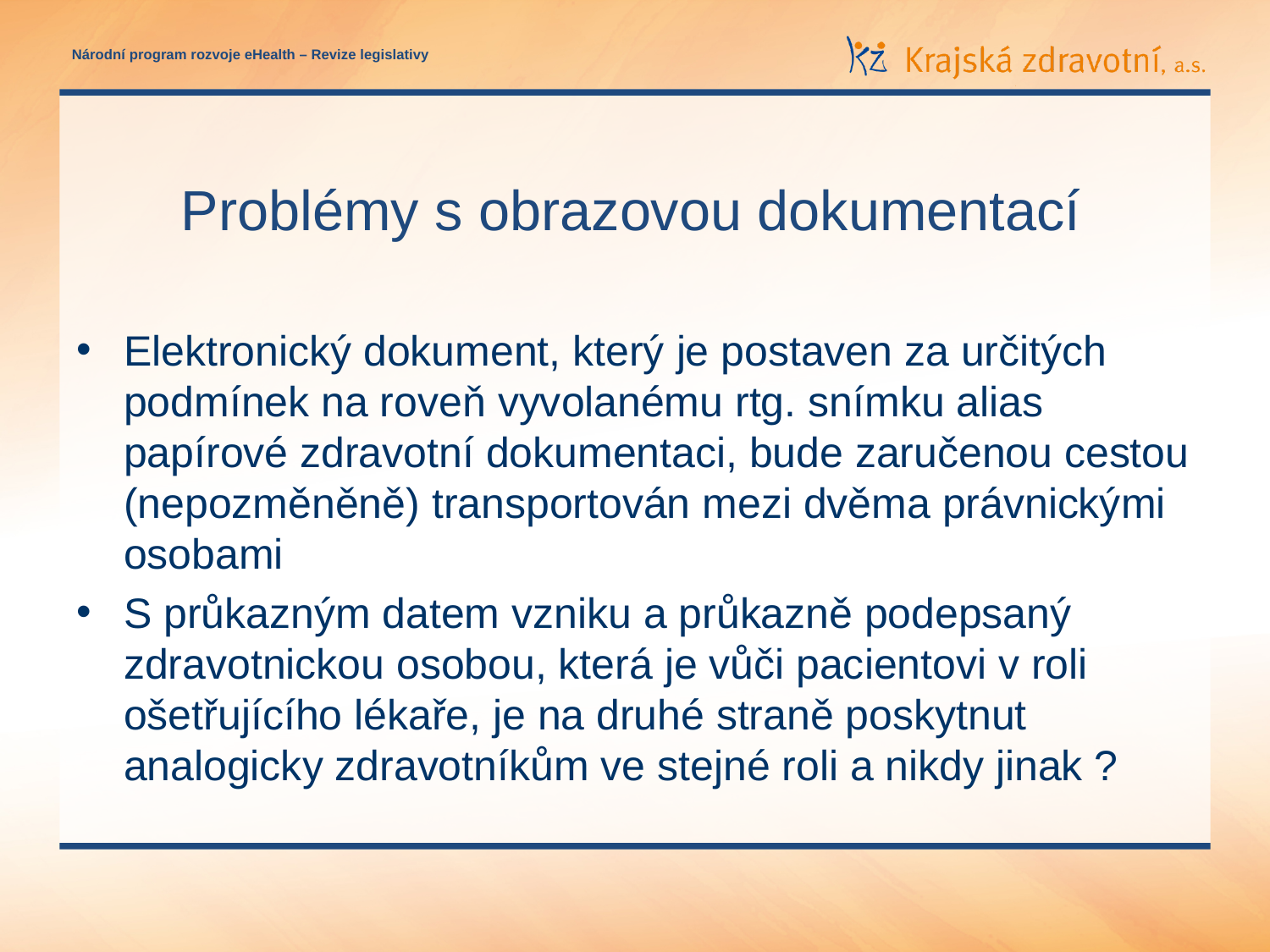

# Problémy s obrazovou dokumentací
Elektronický dokument, který je postaven za určitých podmínek na roveň vyvolanému rtg. snímku alias papírové zdravotní dokumentaci, bude zaručenou cestou (nepozměněně) transportován mezi dvěma právnickými osobami
S průkazným datem vzniku a průkazně podepsaný zdravotnickou osobou, která je vůči pacientovi v roli ošetřujícího lékaře, je na druhé straně poskytnut analogicky zdravotníkům ve stejné roli a nikdy jinak ?